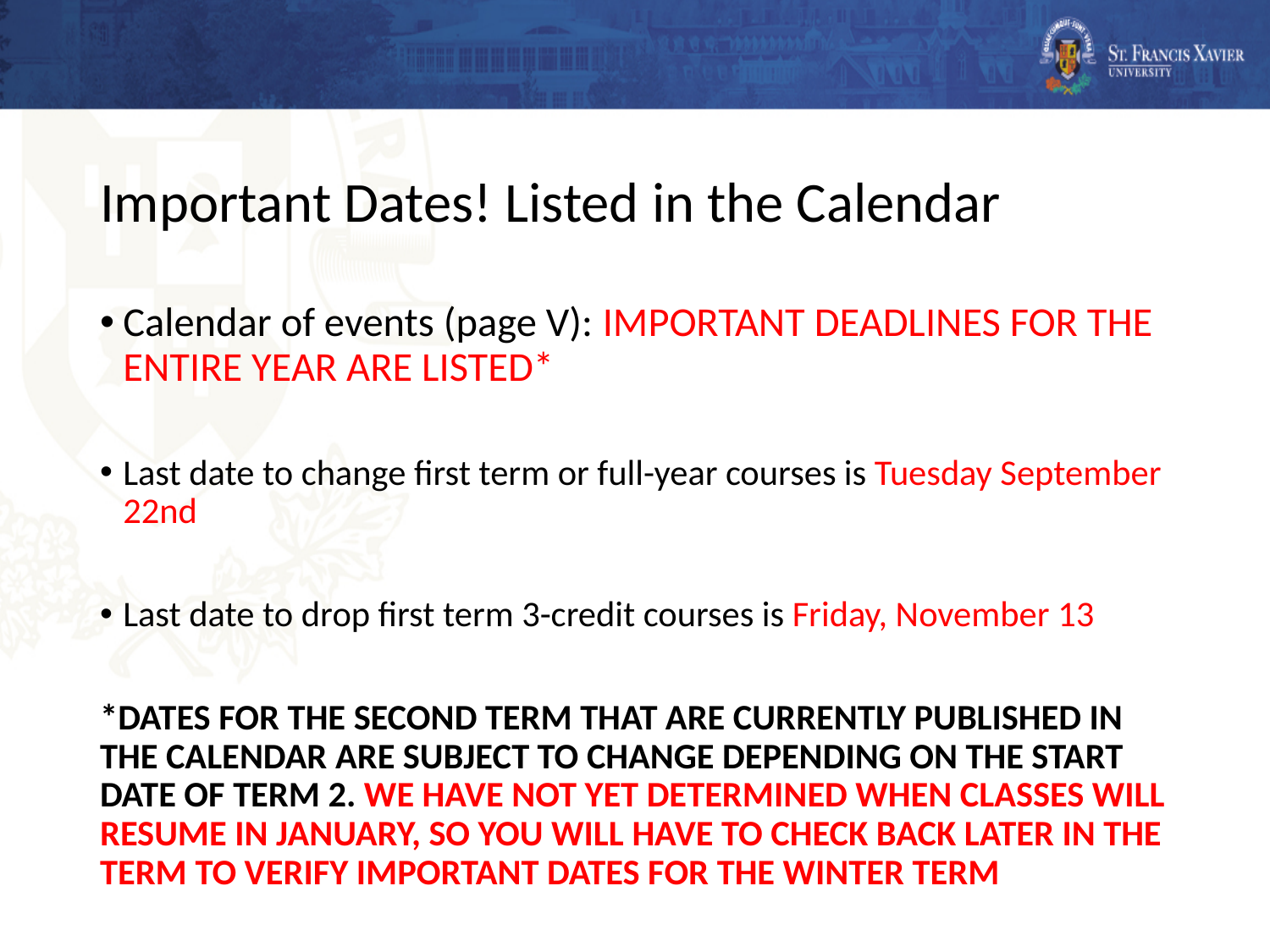

# Important Dates! Listed in the Calendar
Calendar of events (page V): IMPORTANT DEADLINES FOR THE ENTIRE YEAR ARE LISTED*

Last date to change first term or full-year courses is Tuesday September 22nd

Last date to drop first term 3-credit courses is Friday, November 13

*DATES FOR THE SECOND TERM THAT ARE CURRENTLY PUBLISHED IN THE CALENDAR ARE SUBJECT TO CHANGE DEPENDING ON THE START DATE OF TERM 2. WE HAVE NOT YET DETERMINED WHEN CLASSES WILL RESUME IN JANUARY, SO YOU WILL HAVE TO CHECK BACK LATER IN THE TERM TO VERIFY IMPORTANT DATES FOR THE WINTER TERM